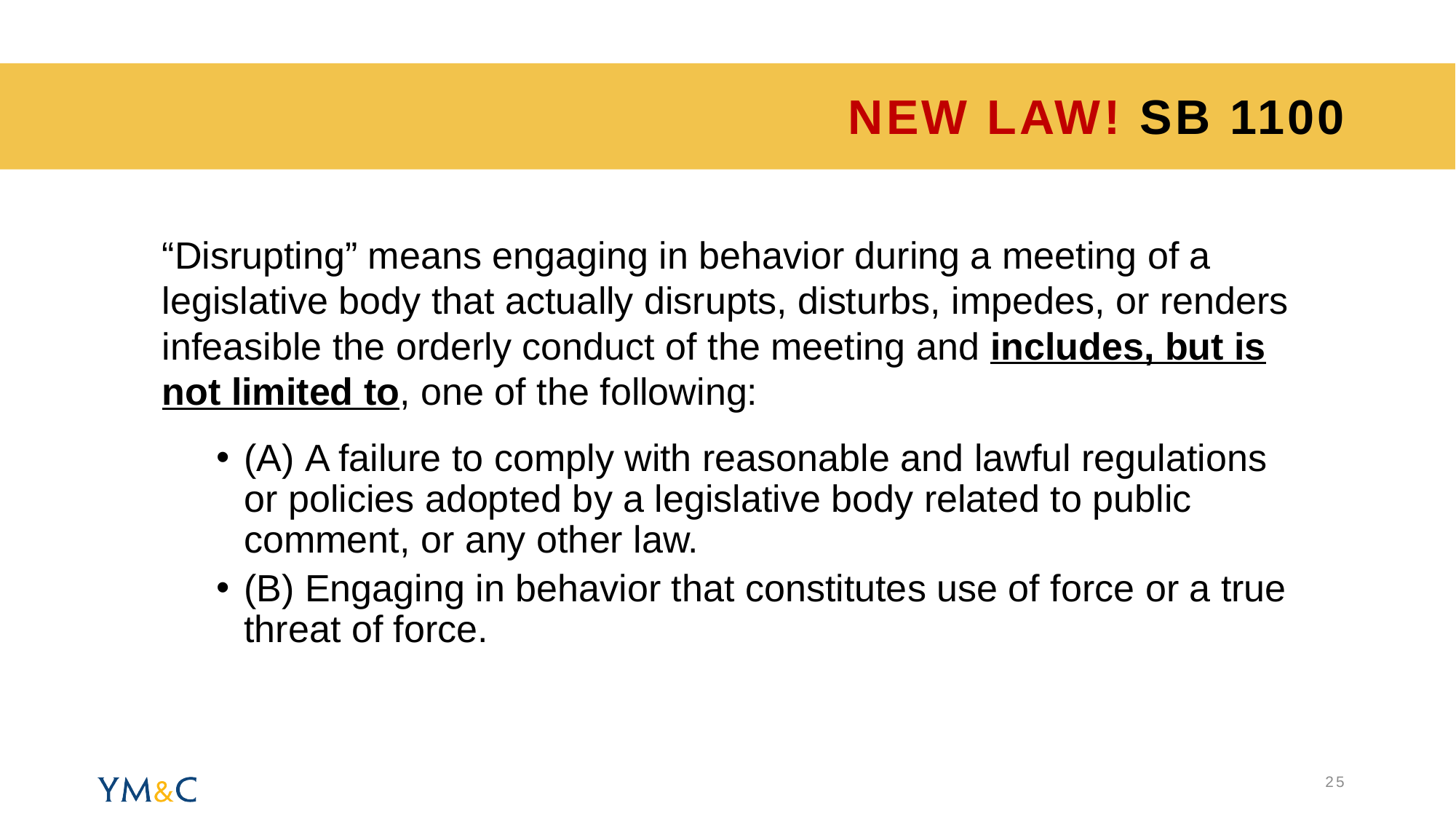

# New Law! SB 1100
“Disrupting” means engaging in behavior during a meeting of a legislative body that actually disrupts, disturbs, impedes, or renders infeasible the orderly conduct of the meeting and includes, but is not limited to, one of the following:
(A) A failure to comply with reasonable and lawful regulations or policies adopted by a legislative body related to public comment, or any other law.
(B) Engaging in behavior that constitutes use of force or a true threat of force.

25